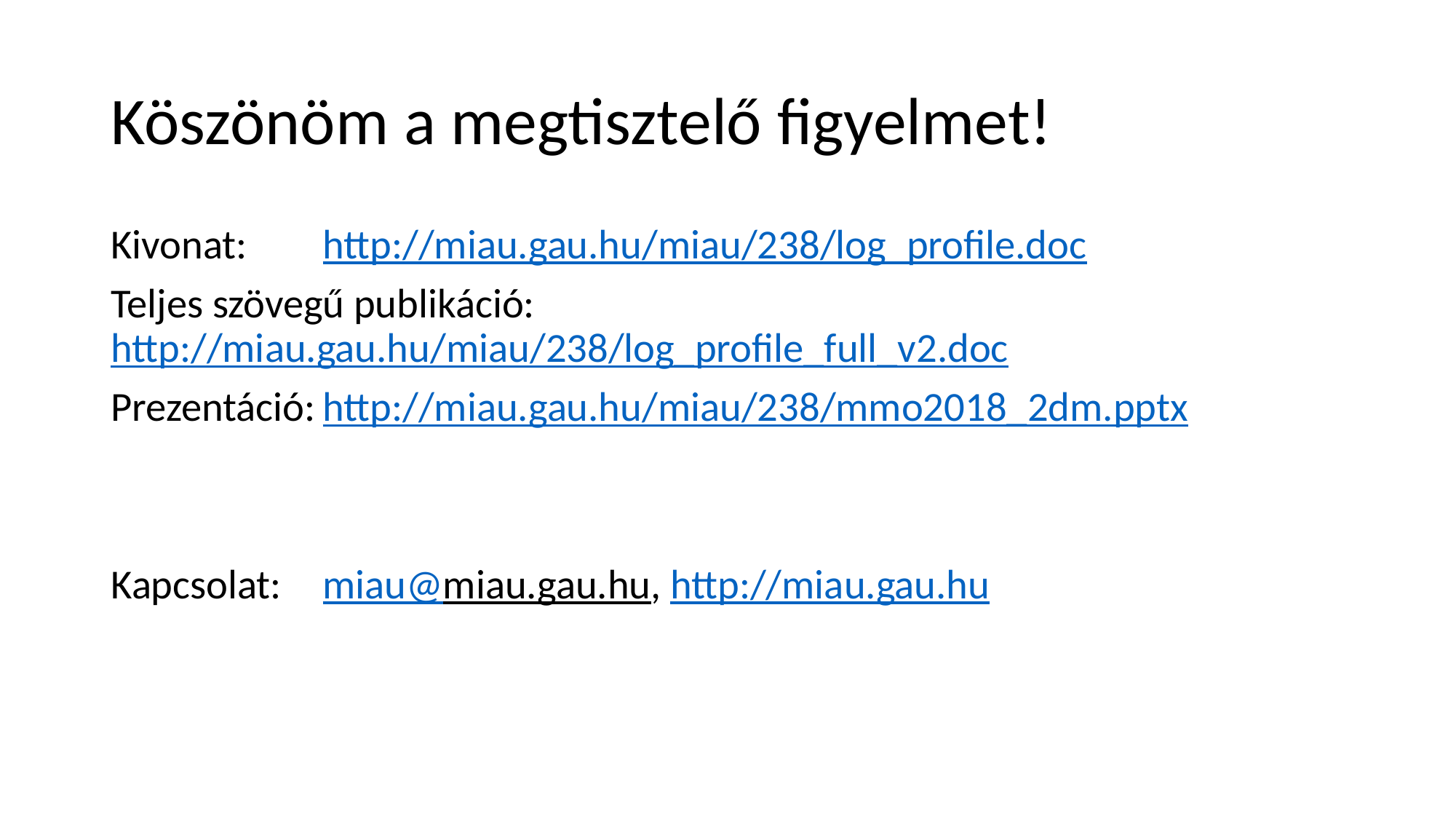

# Köszönöm a megtisztelő figyelmet!
Kivonat:				http://miau.gau.hu/miau/238/log_profile.doc
Teljes szövegű publikáció:	http://miau.gau.hu/miau/238/log_profile_full_v2.doc
Prezentáció:			http://miau.gau.hu/miau/238/mmo2018_2dm.pptx

Kapcsolat: 								miau@miau.gau.hu, http://miau.gau.hu